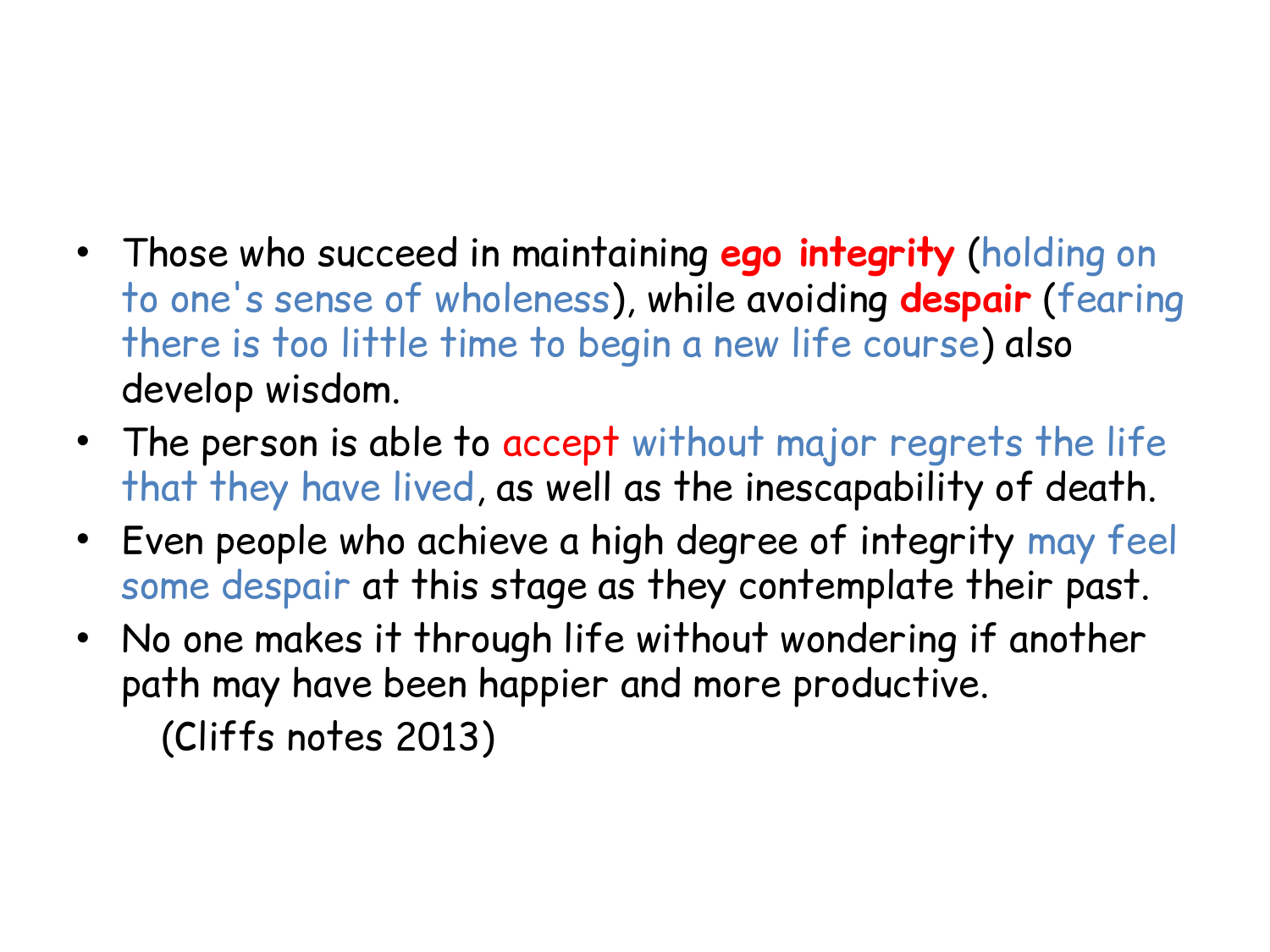

#
Those who succeed in maintaining ego integrity (holding on to one's sense of wholeness), while avoiding despair (fearing there is too little time to begin a new life course) also develop wisdom.
The person is able to accept without major regrets the life that they have lived, as well as the inescapability of death.
Even people who achieve a high degree of integrity may feel some despair at this stage as they contemplate their past.
No one makes it through life without wondering if another path may have been happier and more productive.
						(Cliffs notes 2013)